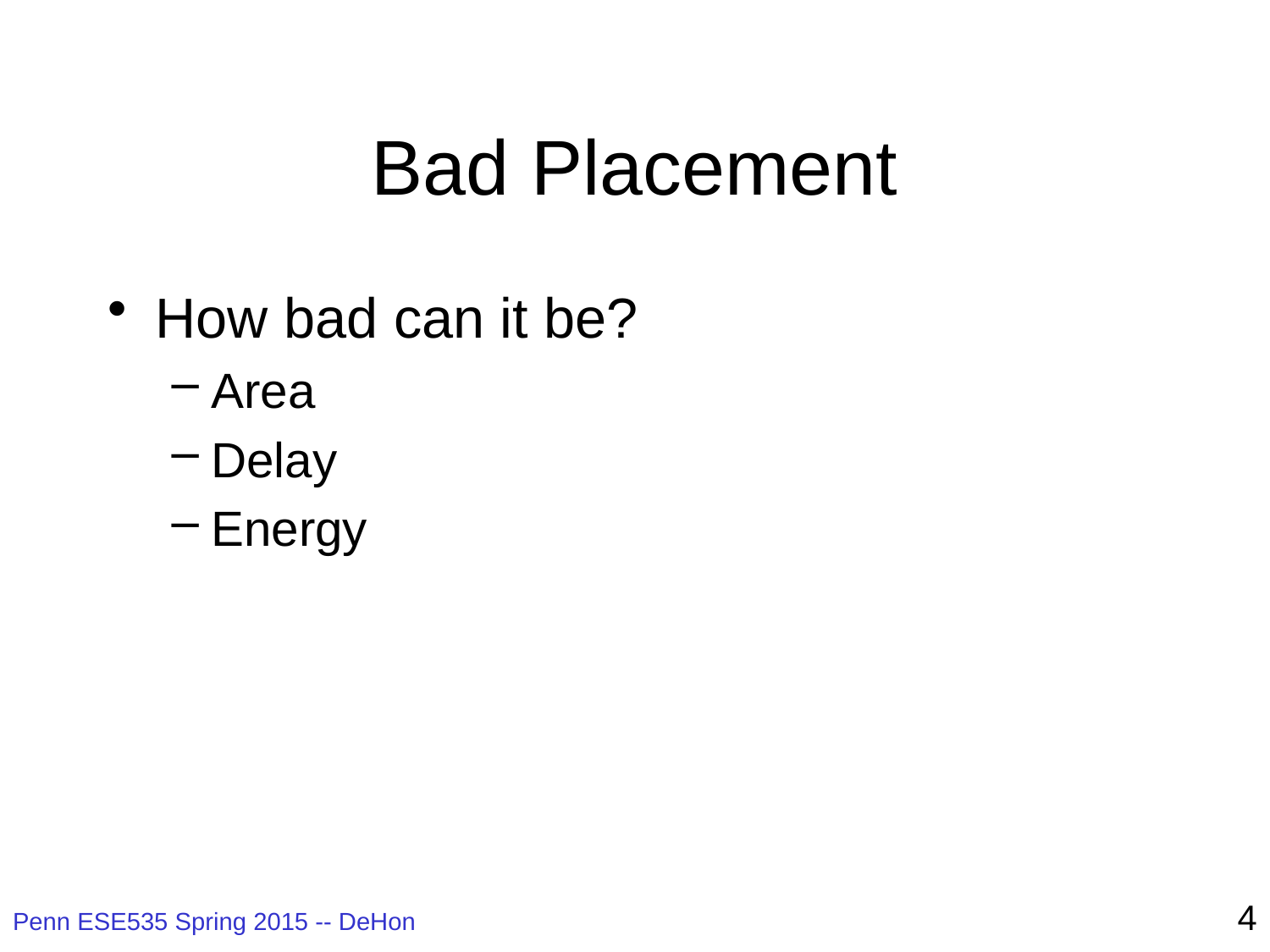

# Bad Placement
How bad can it be?
Area
Delay
Energy

4
Penn ESE535 Spring 2015 -- DeHon